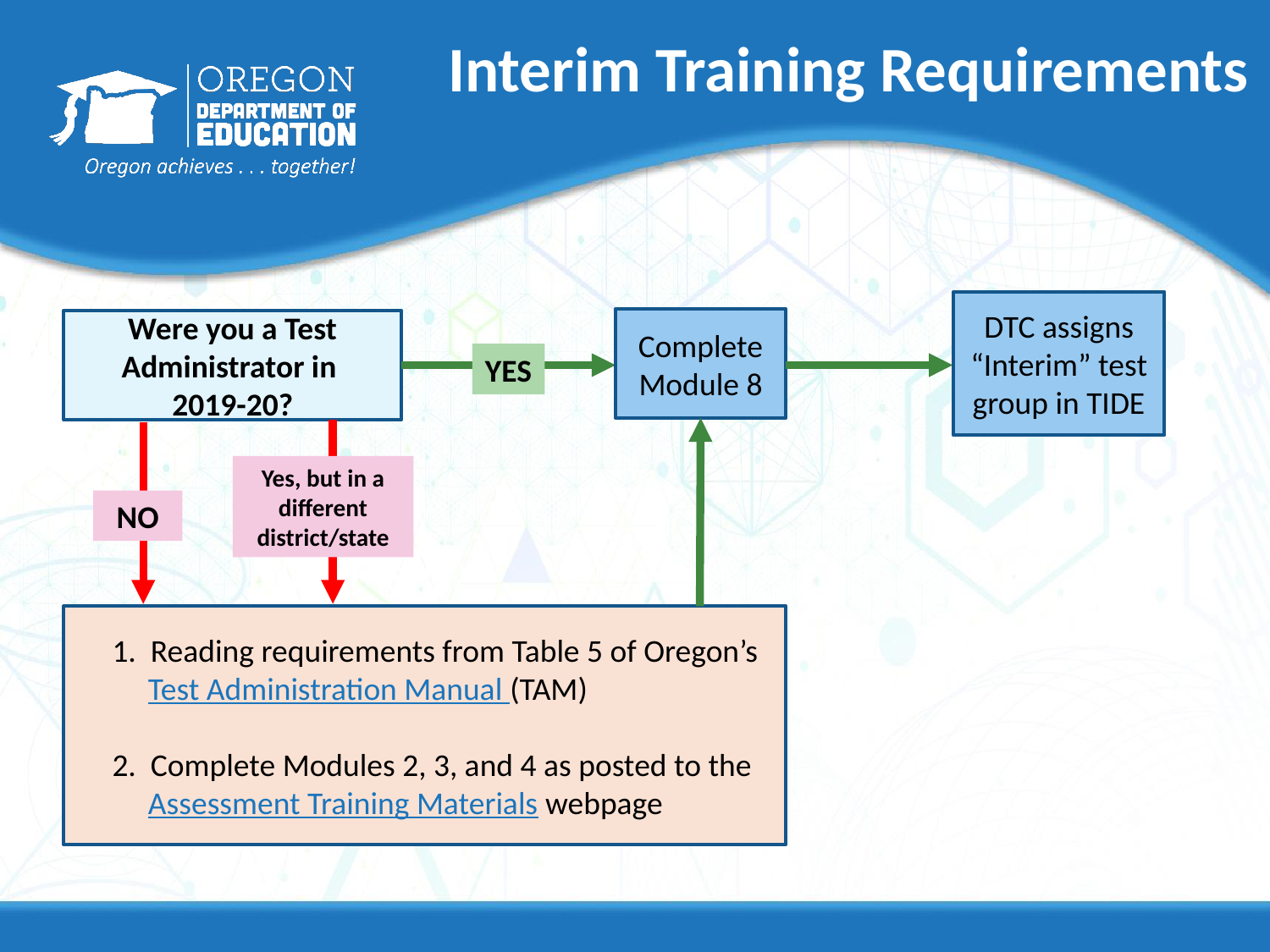

# Interim Training Requirements
DTC assigns “Interim” test group in TIDE
Complete Module 8
Were you a Test Administrator in
2019-20?
YES
Yes, but in a different district/state
NO
     1.  Reading requirements from Table 5 of Oregon’s
          Test Administration Manual (TAM)

     2.  Complete Modules 2, 3, and 4 as posted to the
          Assessment Training Materials webpage